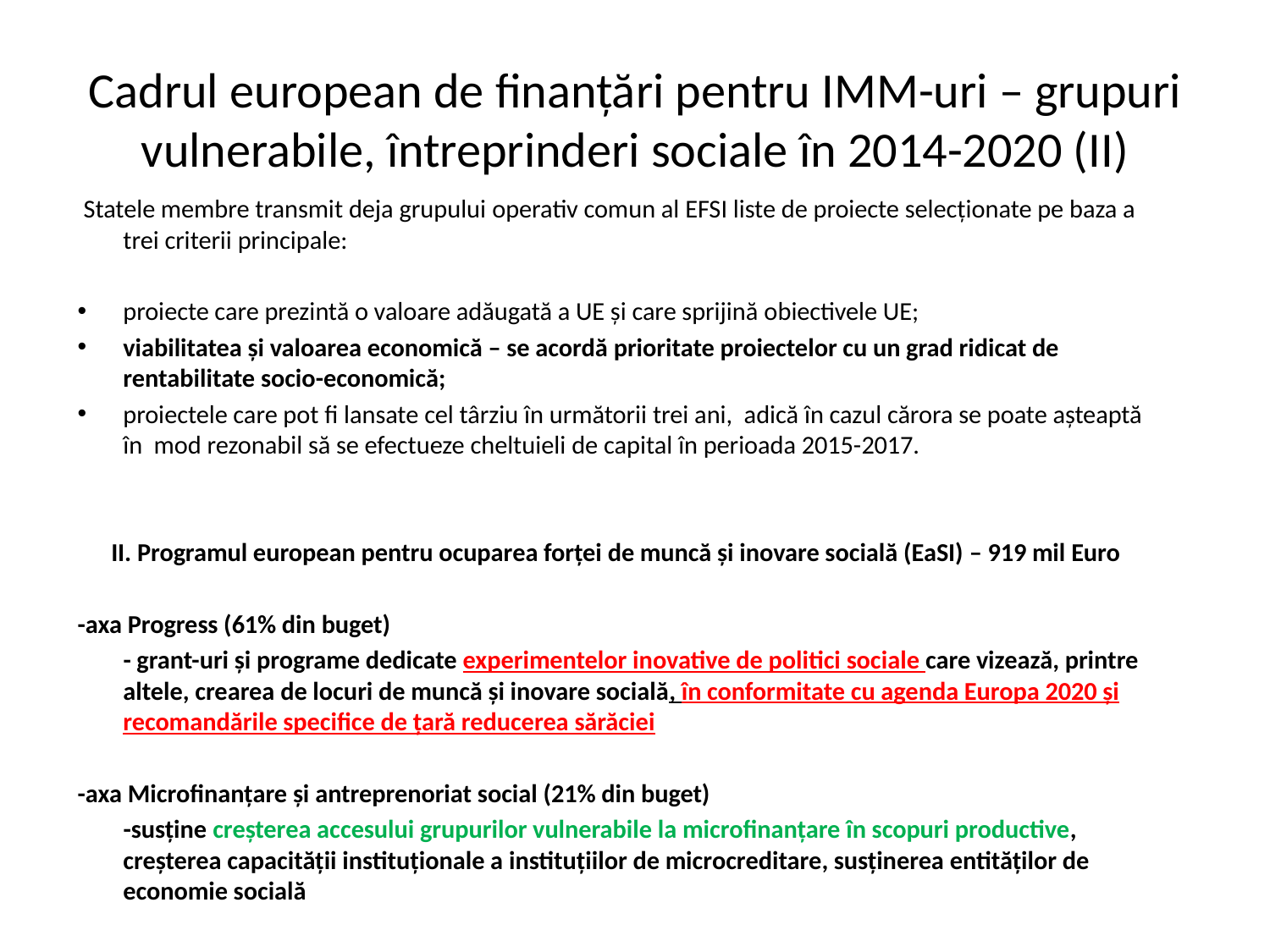

# Cadrul european de finanțări pentru IMM-uri – grupuri vulnerabile, întreprinderi sociale în 2014-2020 (II)
 Statele membre transmit deja grupului operativ comun al EFSI liste de proiecte selecționate pe baza a trei criterii principale:

proiecte care prezintă o valoare adăugată a UE și care sprijină obiectivele UE;
viabilitatea și valoarea economică – se acordă prioritate proiectelor cu un grad ridicat de rentabilitate socio-economică;
proiectele care pot fi lansate cel târziu în următorii trei ani,  adică în cazul cărora se poate așteaptă în  mod rezonabil să se efectueze cheltuieli de capital în perioada 2015-2017.

II. Programul european pentru ocuparea forței de muncă și inovare socială (EaSI) – 919 mil Euro

-axa Progress (61% din buget)
        - grant-uri și programe dedicate experimentelor inovative de politici sociale care vizează, printre altele, crearea de locuri de muncă și inovare socială, în conformitate cu agenda Europa 2020 și recomandările specifice de țară reducerea sărăciei

-axa Microfinanțare și antreprenoriat social (21% din buget)
        -susține creșterea accesului grupurilor vulnerabile la microfinanțare în scopuri productive, creșterea capacității instituționale a instituțiilor de microcreditare, susținerea entităților de economie socială